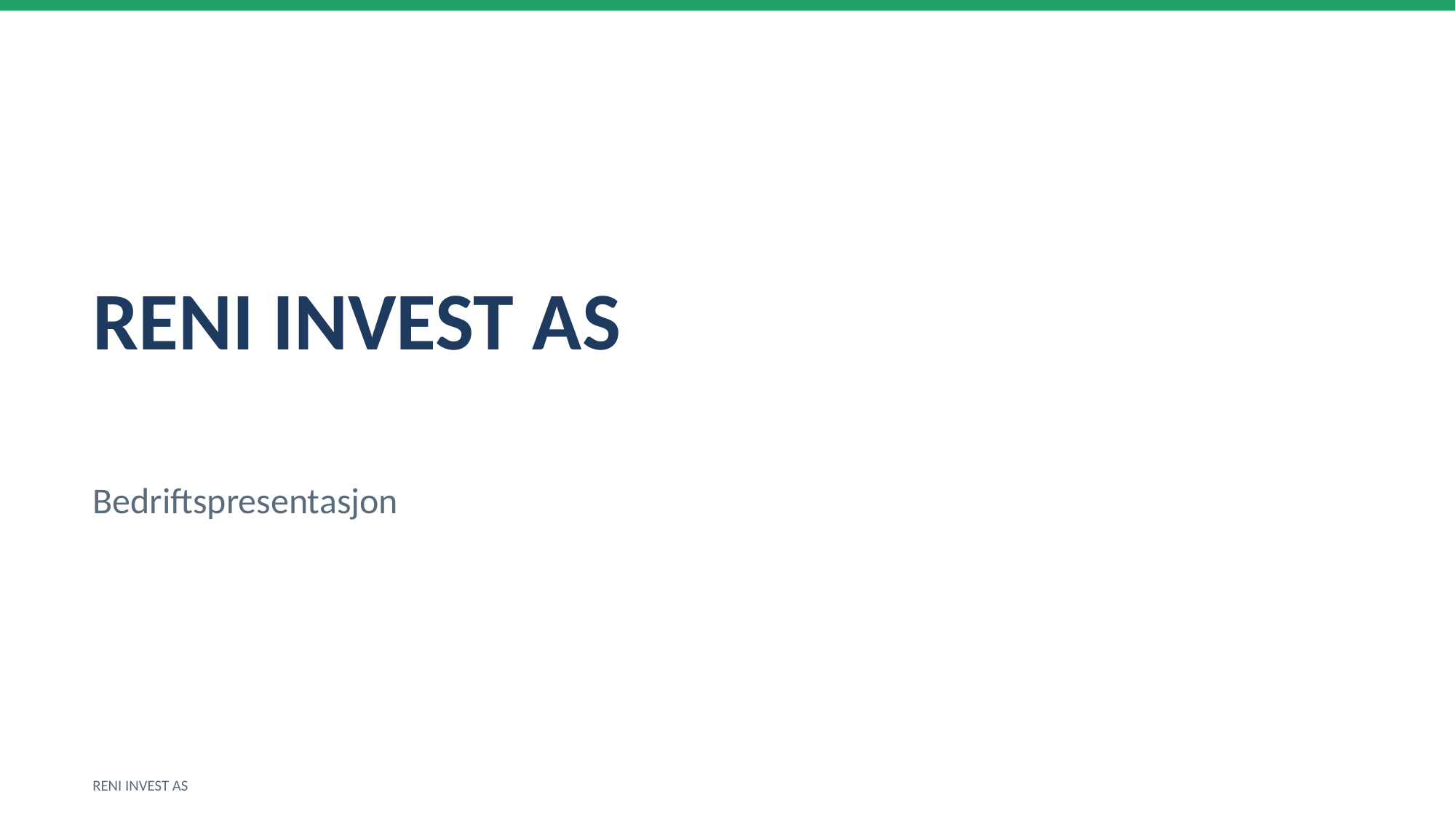

RENI INVEST AS
Bedriftspresentasjon
RENI INVEST AS